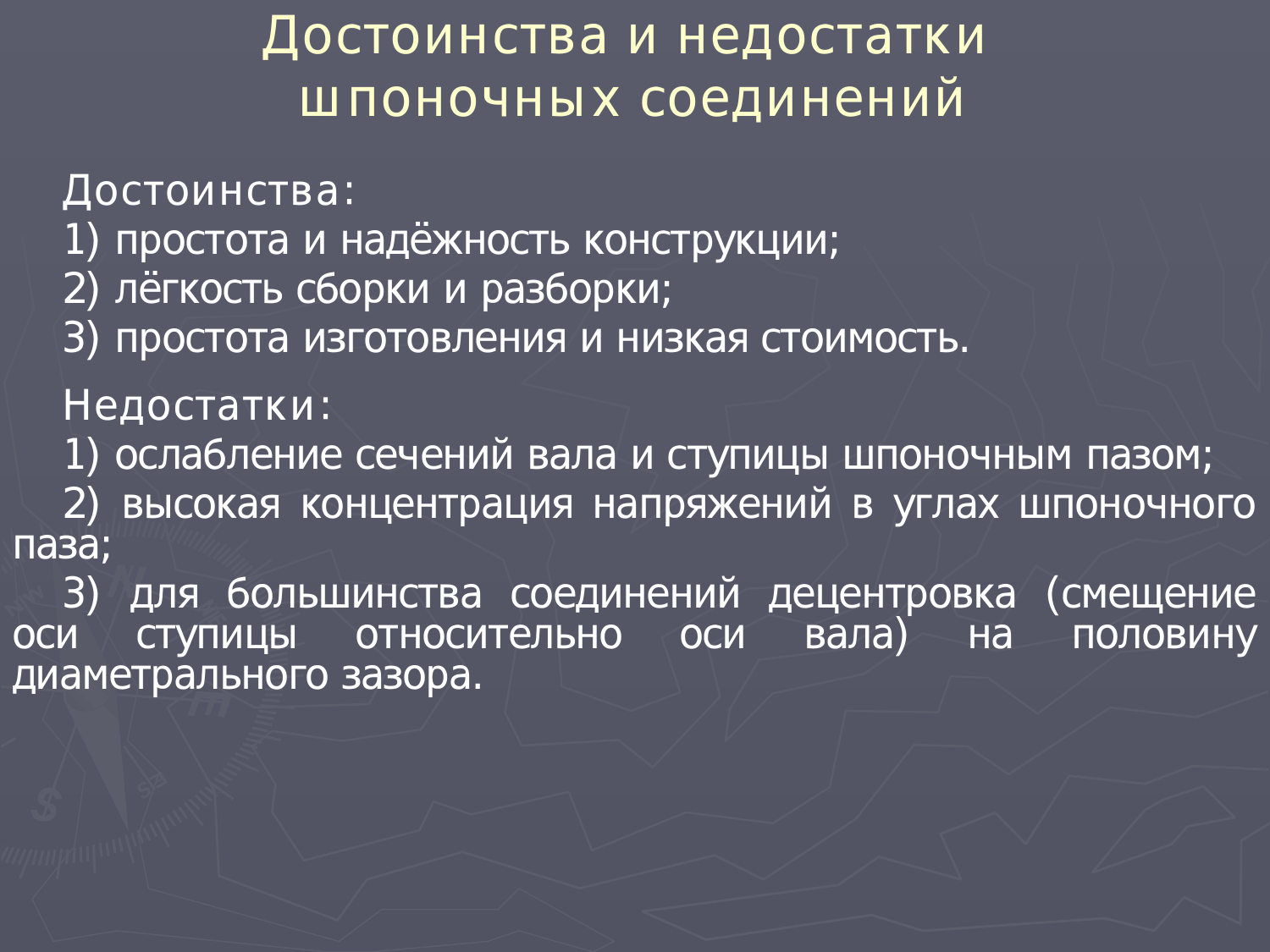

# Достоинства и недостатки шпоночных соединений
Достоинства:
1) простота и надёжность конструкции;
2) лёгкость сборки и разборки;
3) простота изготовления и низкая стоимость.
Недостатки:
1) ослабление сечений вала и ступицы шпоночным пазом;
2) высокая концентрация напряжений в углах шпоночного паза;
3) для большинства соединений децентровка (смещение оси ступицы относительно оси вала) на половину диаметрального зазора.